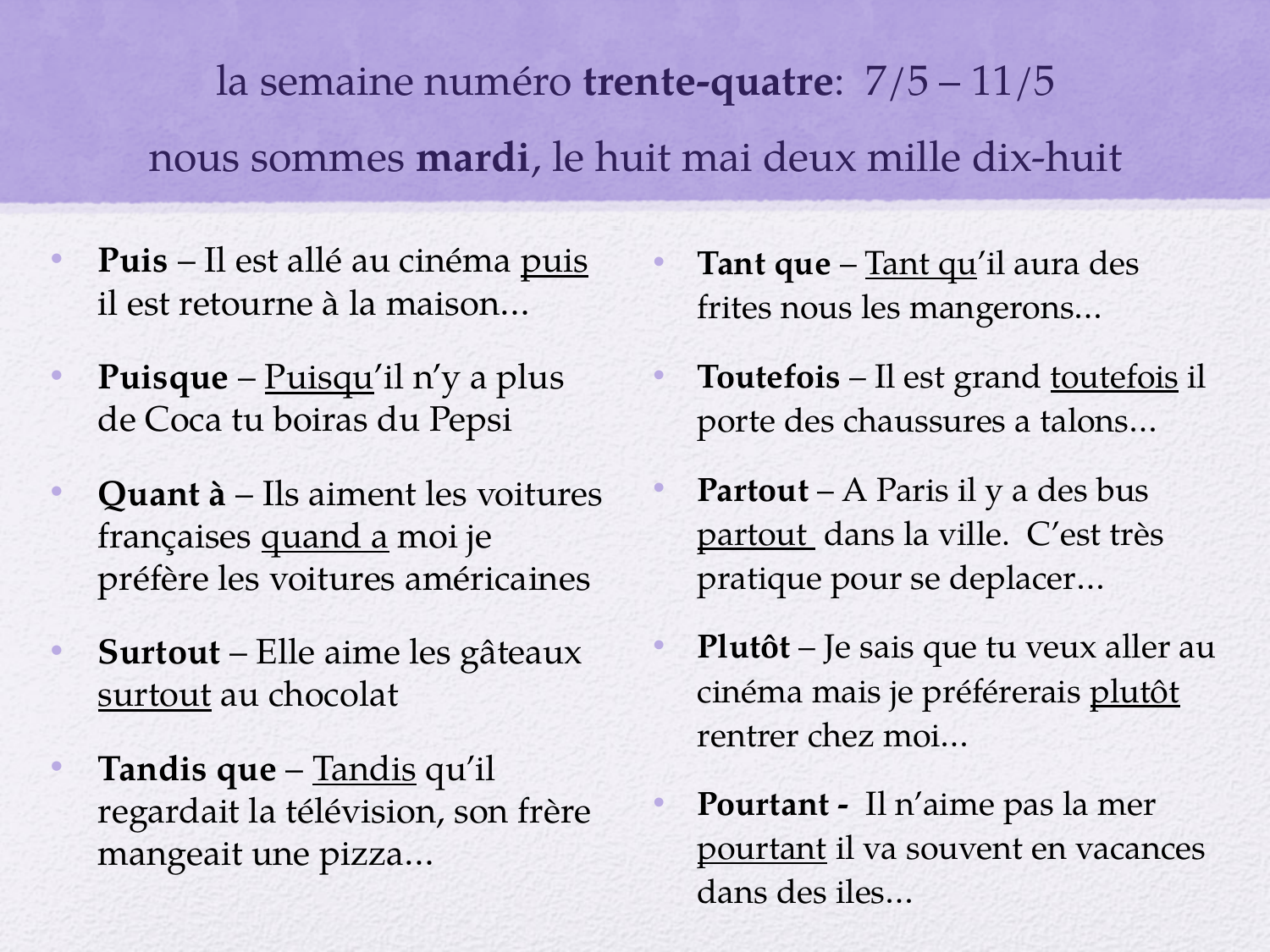

# la semaine numéro trente-quatre:  7/5 – 11/5 nous sommes mardi, le huit mai deux mille dix-huit
Puis – Il est allé au cinéma puis il est retourne à la maison…
Puisque – Puisqu’il n’y a plus de Coca tu boiras du Pepsi
Quant à – Ils aiment les voitures françaises quand a moi je préfère les voitures américaines
Surtout – Elle aime les gâteaux surtout au chocolat
Tandis que – Tandis qu’il regardait la télévision, son frère mangeait une pizza…
Tant que – Tant qu’il aura des frites nous les mangerons…
Toutefois – Il est grand toutefois il porte des chaussures a talons…
Partout – A Paris il y a des bus partout  dans la ville.  C’est très pratique pour se deplacer…
Plutôt – Je sais que tu veux aller au cinéma mais je préférerais plutôt rentrer chez moi…
Pourtant -  Il n’aime pas la mer pourtant il va souvent en vacances dans des iles…